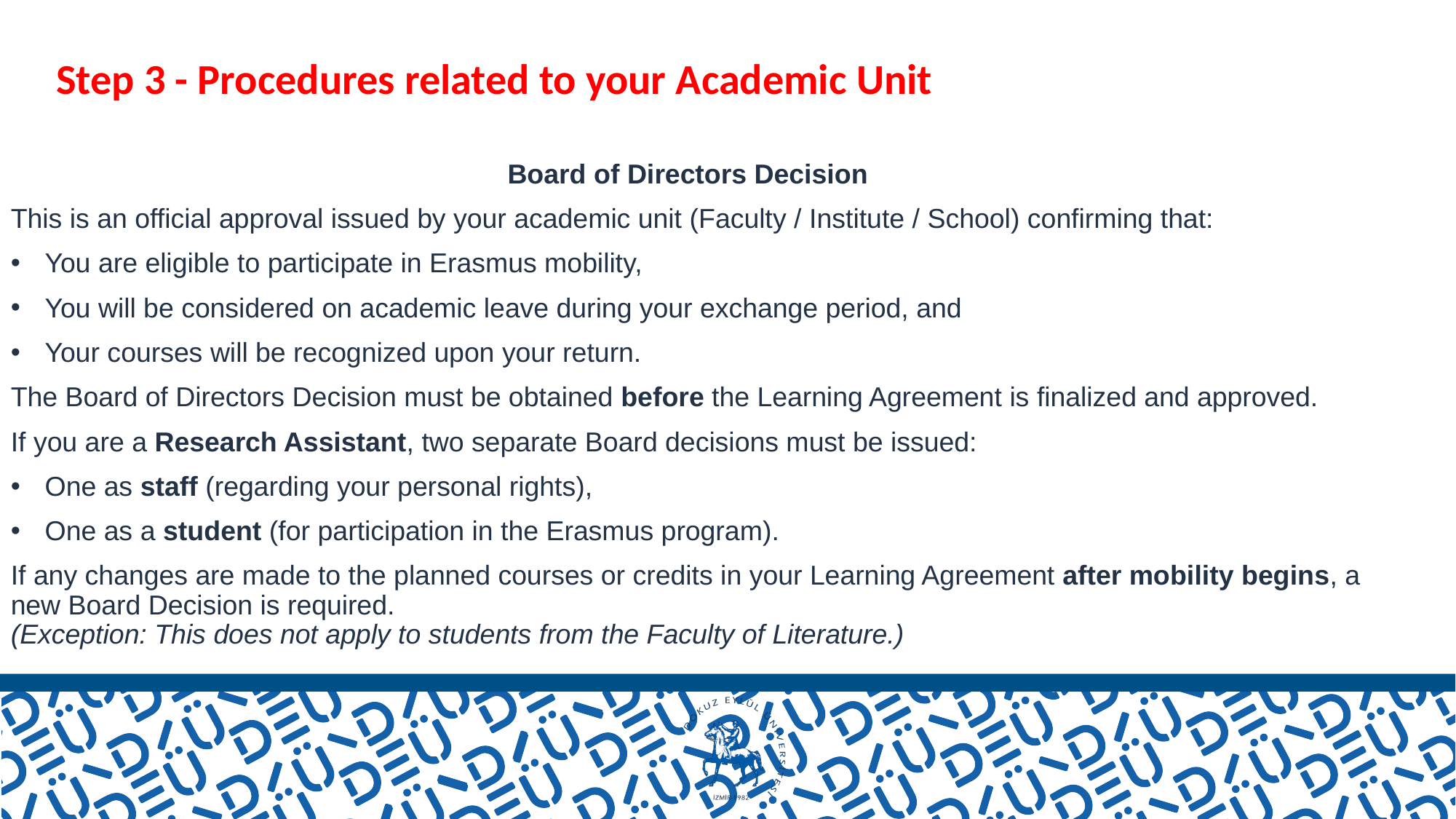

Step 3 - Procedures related to your Academic Unit
Board of Directors Decision
This is an official approval issued by your academic unit (Faculty / Institute / School) confirming that:
You are eligible to participate in Erasmus mobility,
You will be considered on academic leave during your exchange period, and
Your courses will be recognized upon your return.
The Board of Directors Decision must be obtained before the Learning Agreement is finalized and approved.
If you are a Research Assistant, two separate Board decisions must be issued:
One as staff (regarding your personal rights),
One as a student (for participation in the Erasmus program).
If any changes are made to the planned courses or credits in your Learning Agreement after mobility begins, a new Board Decision is required.
(Exception: This does not apply to students from the Faculty of Literature.)